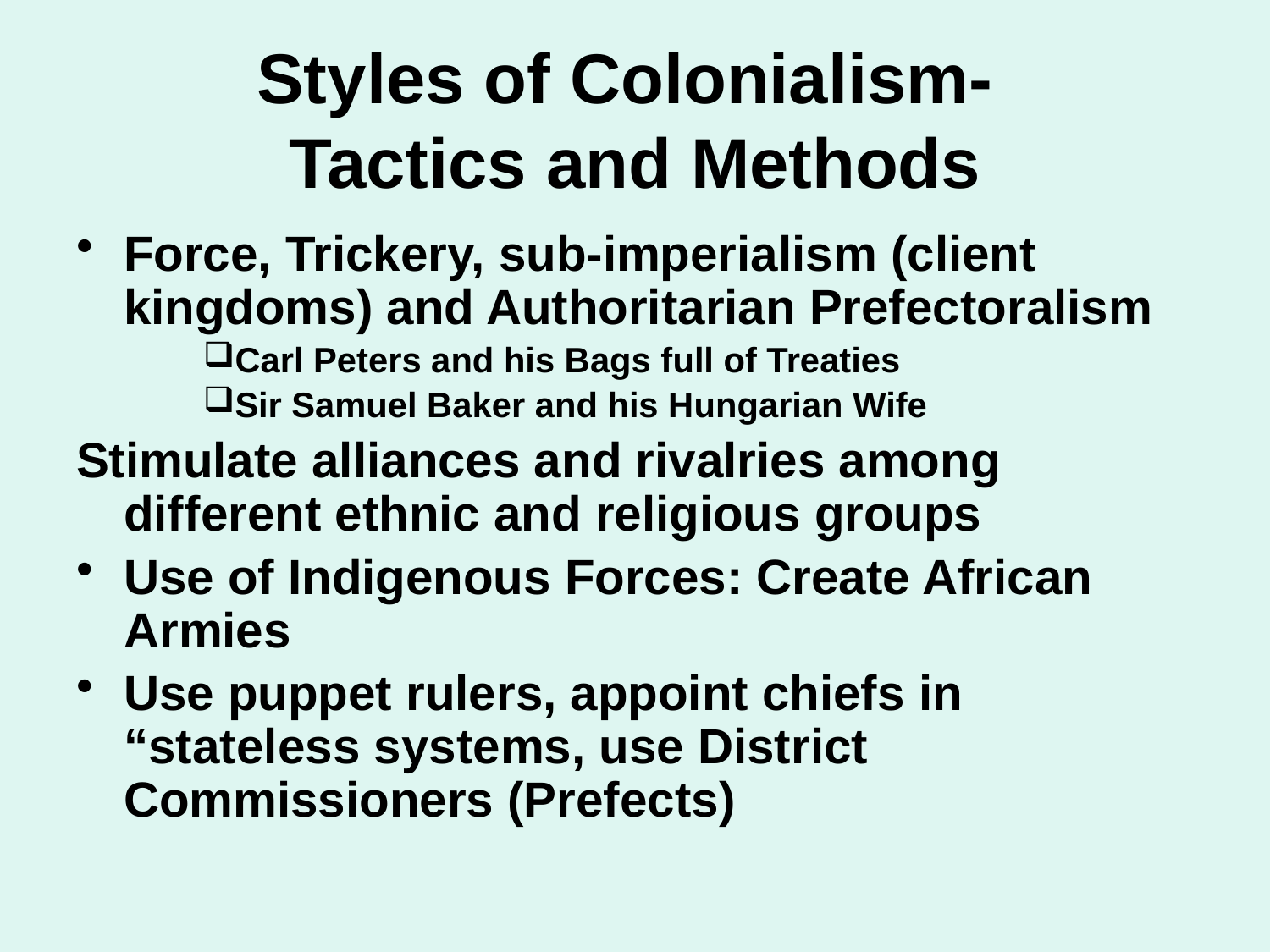

# Styles of Colonialism- Tactics and Methods
Force, Trickery, sub-imperialism (client kingdoms) and Authoritarian Prefectoralism
Carl Peters and his Bags full of Treaties
Sir Samuel Baker and his Hungarian Wife
Stimulate alliances and rivalries among different ethnic and religious groups
Use of Indigenous Forces: Create African Armies
Use puppet rulers, appoint chiefs in “stateless systems, use District Commissioners (Prefects)